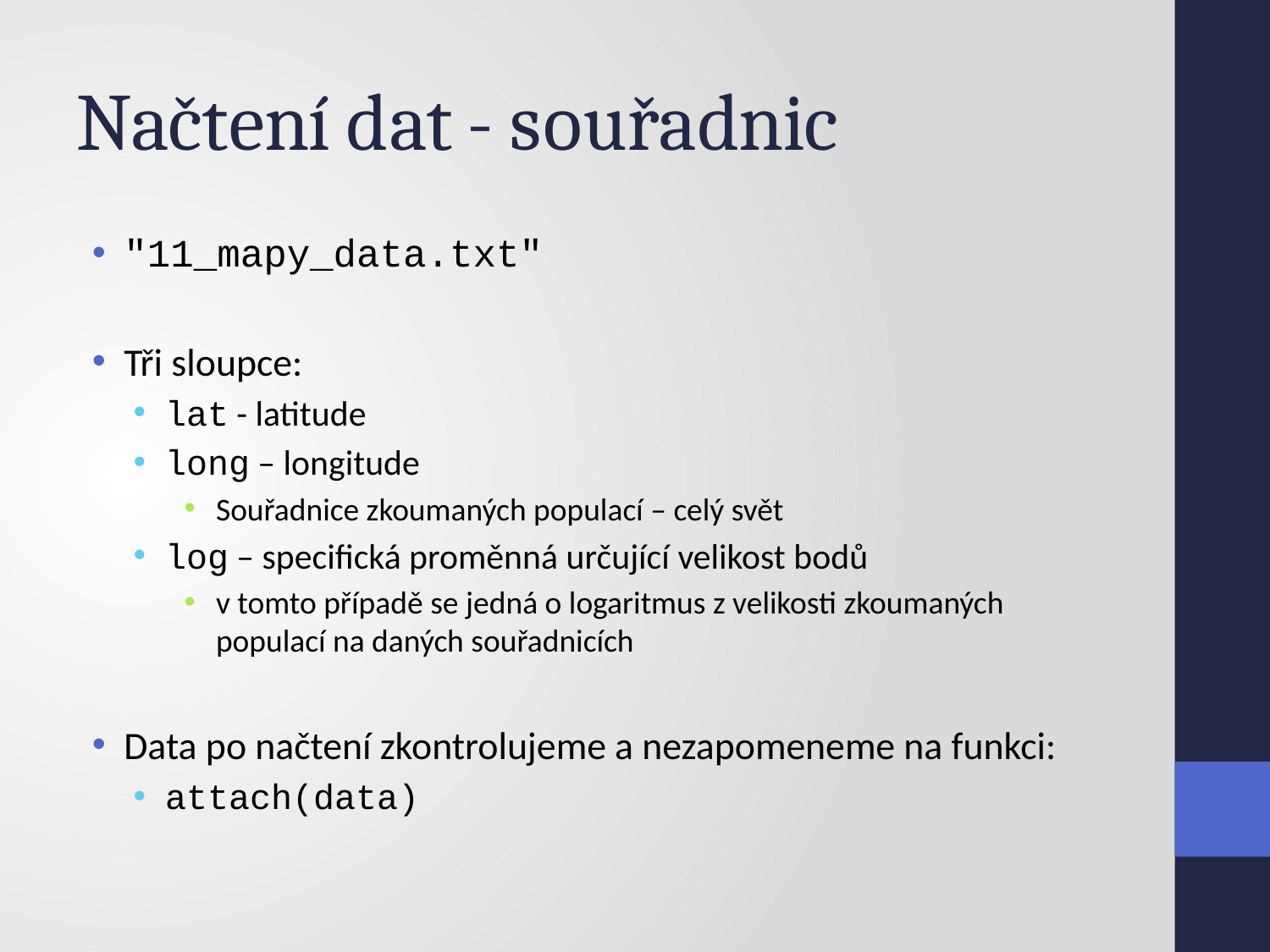

# Načtení dat - souřadnic
"11_mapy_data.txt"

Tři sloupce:
lat - latitude
long – longitude
Souřadnice zkoumaných populací – celý svět
log – specifická proměnná určující velikost bodů
v tomto případě se jedná o logaritmus z velikosti zkoumaných populací na daných souřadnicích

Data po načtení zkontrolujeme a nezapomeneme na funkci:
attach(data)